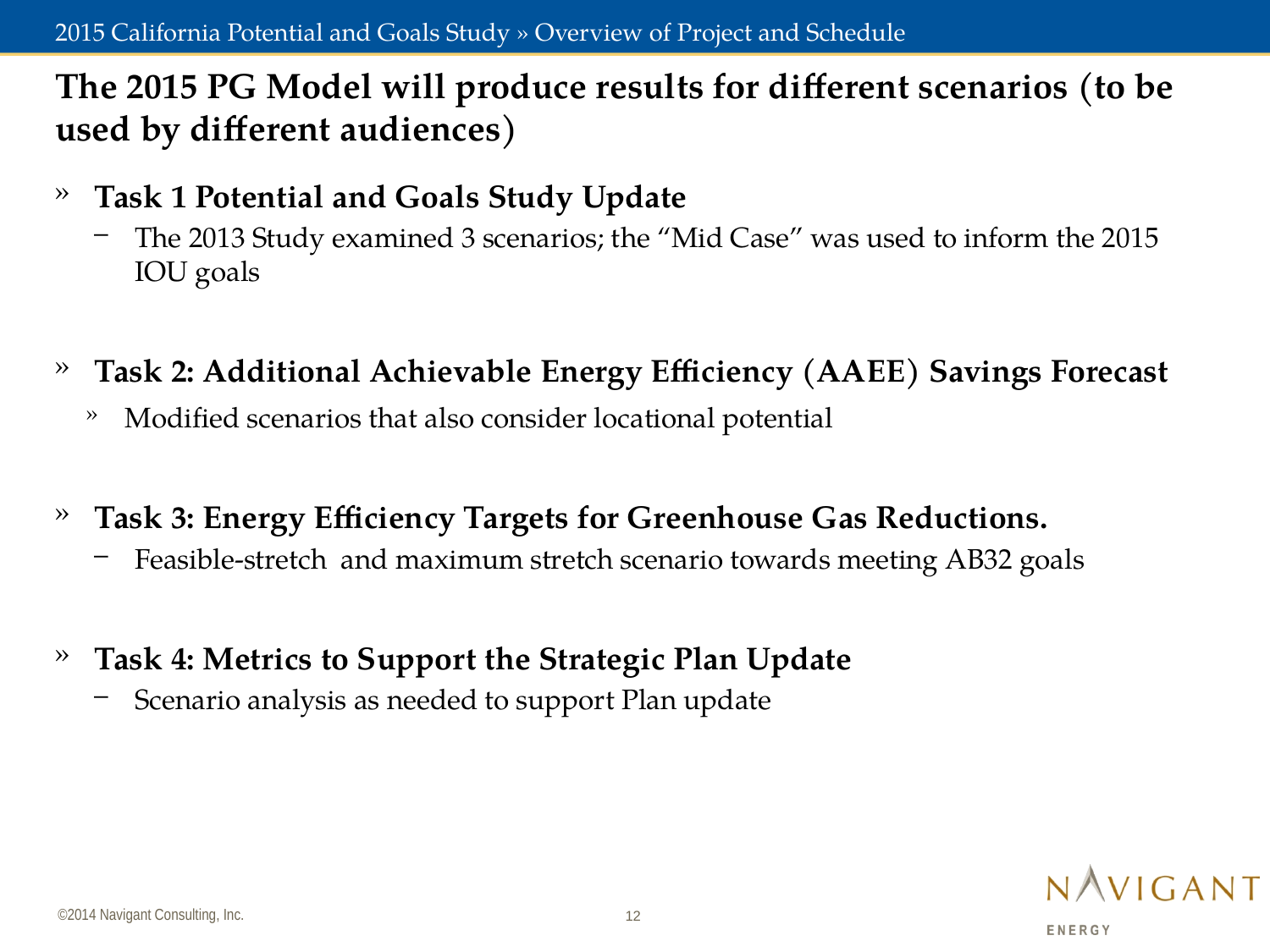

# 2015 California Potential and Goals Study » Overview of Project and Schedule
The 2015 PG Model will produce results for different scenarios (to be used by different audiences)
Task 1 Potential and Goals Study Update
The 2013 Study examined 3 scenarios; the “Mid Case” was used to inform the 2015 IOU goals

Task 2: Additional Achievable Energy Efficiency (AAEE) Savings Forecast
Modified scenarios that also consider locational potential

Task 3: Energy Efficiency Targets for Greenhouse Gas Reductions.
Feasible-stretch  and maximum stretch scenario towards meeting AB32 goals

Task 4: Metrics to Support the Strategic Plan Update
Scenario analysis as needed to support Plan update